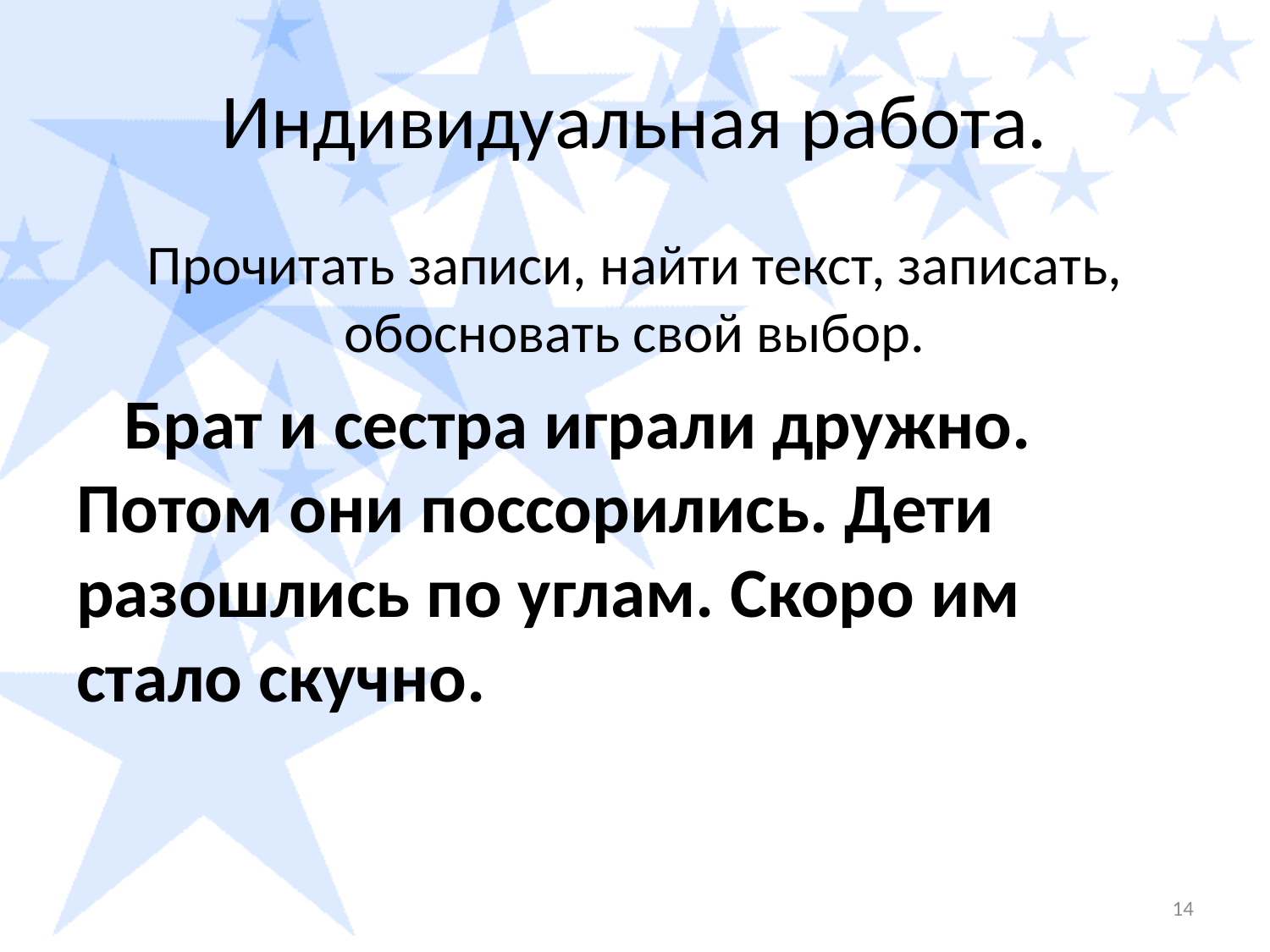

# Индивидуальная работа.
Прочитать записи, найти текст, записать, обосновать свой выбор.
   Брат и сестра играли дружно. Потом они поссорились. Дети разошлись по углам. Скоро им стало скучно.

14